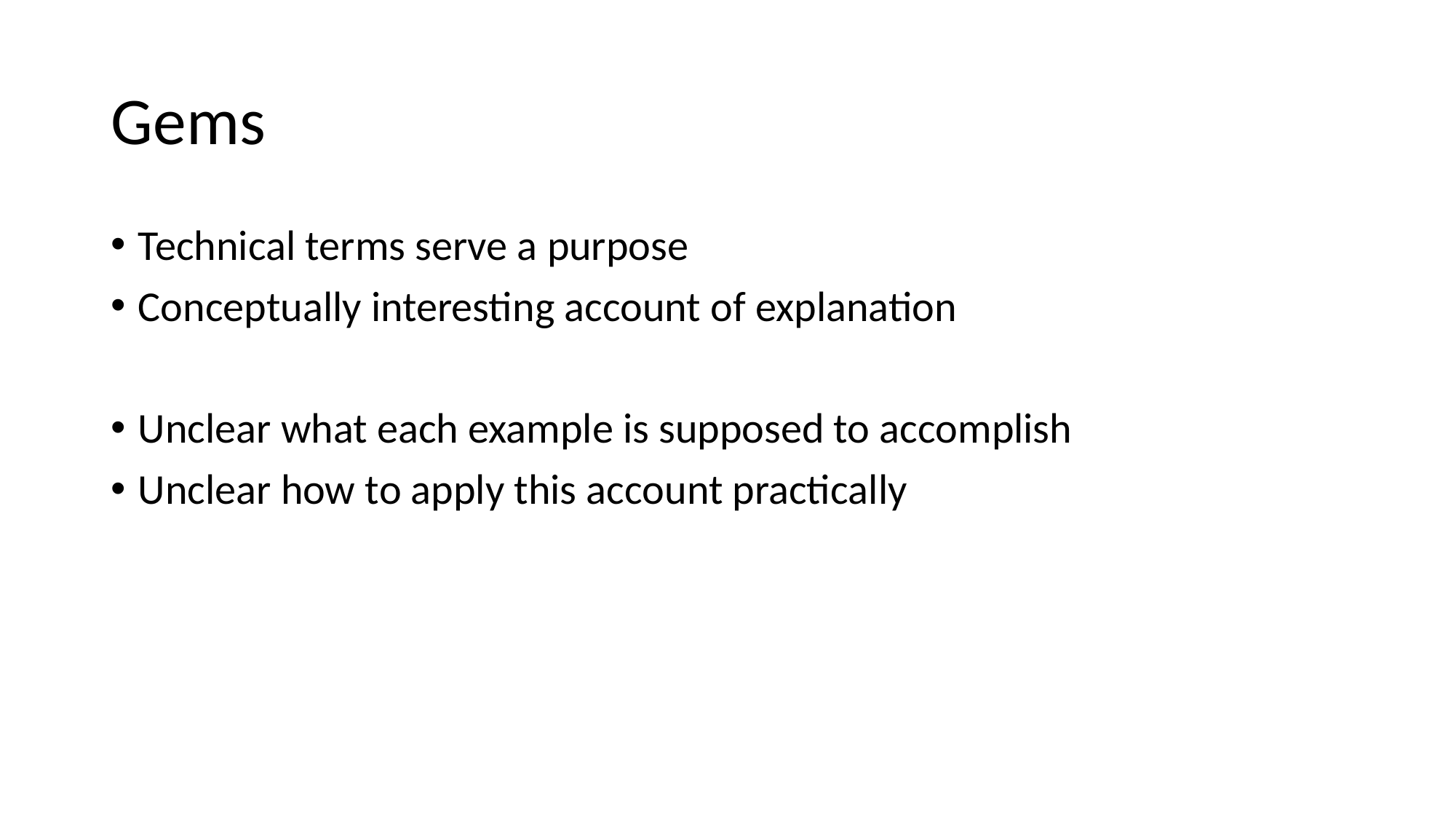

# Gems
Technical terms serve a purpose
Conceptually interesting account of explanation

Unclear what each example is supposed to accomplish
Unclear how to apply this account practically